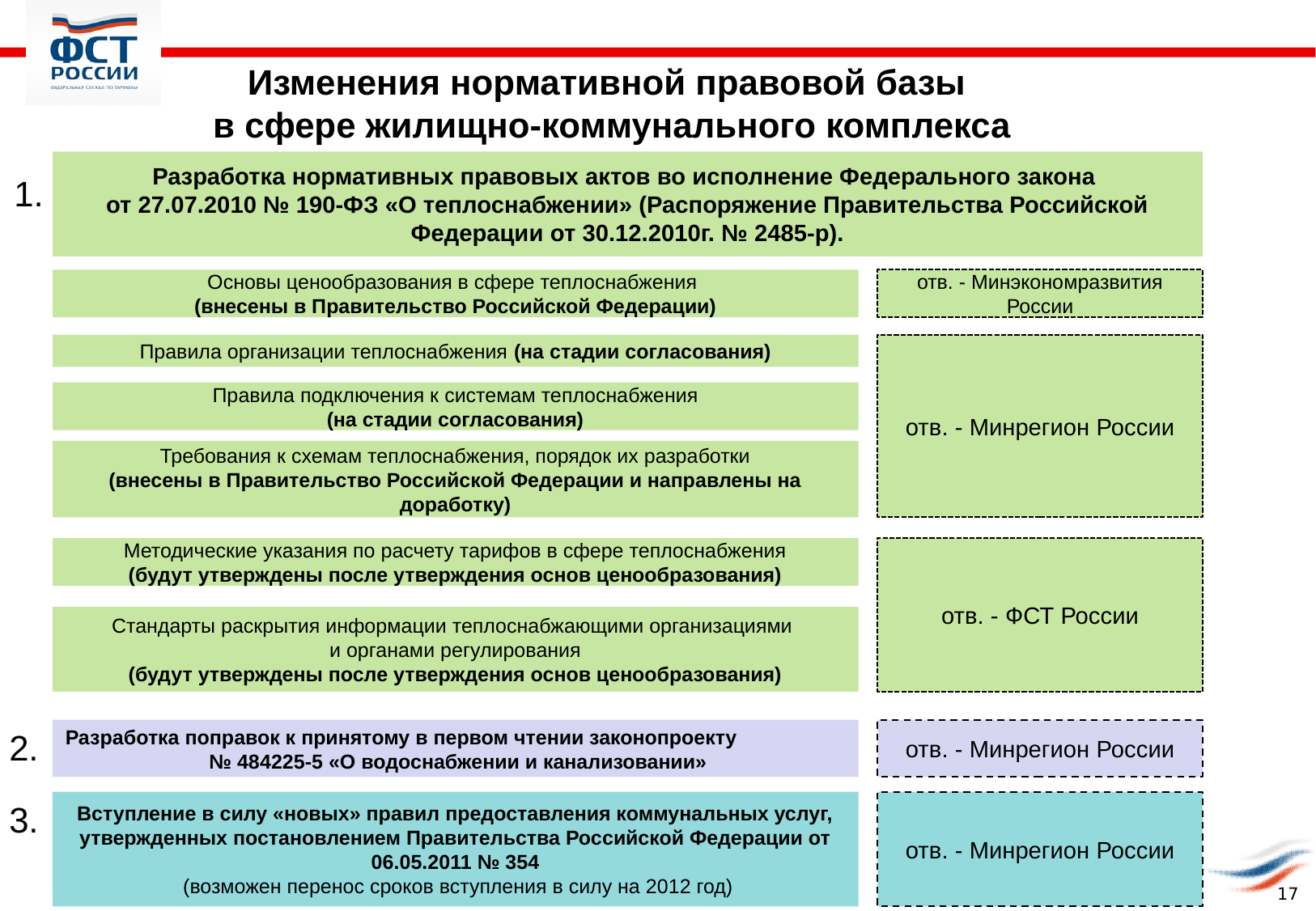

Изменения нормативной правовой базы
в сфере жилищно-коммунального комплекса
Разработка нормативных правовых актов во исполнение Федерального закона
от 27.07.2010 № 190-ФЗ «О теплоснабжении» (Распоряжение Правительства Российской Федерации от 30.12.2010г. № 2485-р).
Основы ценообразования в сфере теплоснабжения
(внесены в Правительство Российской Федерации)
отв. - Минэкономразвития России
Правила организации теплоснабжения (на стадии согласования)
отв. - Минрегион России
Правила подключения к системам теплоснабжения
(на стадии согласования)
Методические указания по расчету тарифов в сфере теплоснабжения
(будут утверждены после утверждения основ ценообразования)
отв. - ФСТ России
Стандарты раскрытия информации теплоснабжающими организациями
и органами регулирования
(будут утверждены после утверждения основ ценообразования)
1.
2.
Разработка поправок к принятому в первом чтении законопроекту                     № 484225-5 «О водоснабжении и канализовании»
отв. - Минрегион России
3.
Вступление в силу «новых» правил предоставления коммунальных услуг, утвержденных постановлением Правительства Российской Федерации от 06.05.2011 № 354
 (возможен перенос сроков вступления в силу на 2012 год)
отв. - Минрегион России
Требования к схемам теплоснабжения, порядок их разработки
(внесены в Правительство Российской Федерации и направлены на доработку)
17